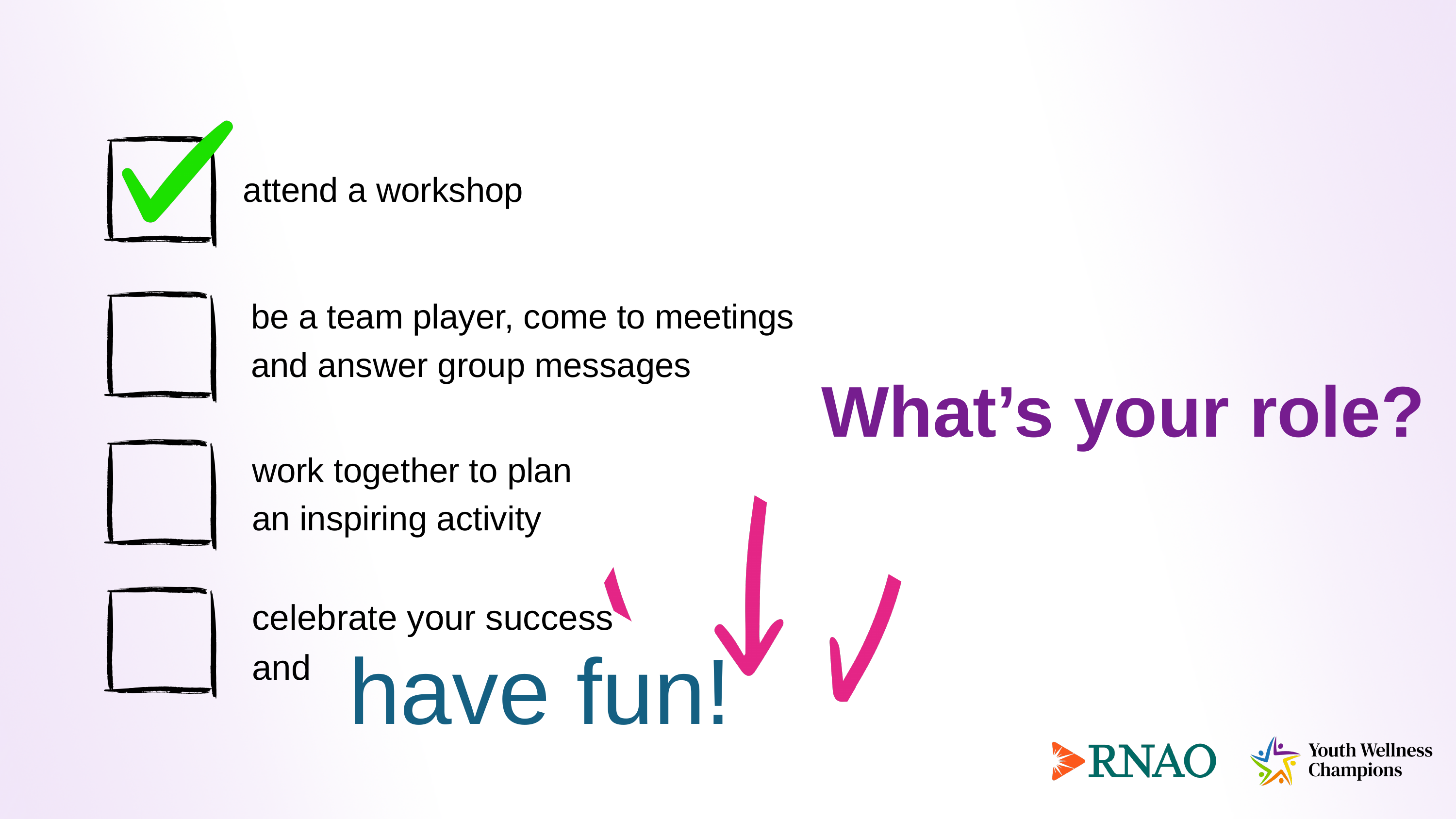

attend a workshop
be a team player, come to meetings and answer group messages

What’s your role?

work together to plan an inspiring activity

celebrate your success and
have fun!